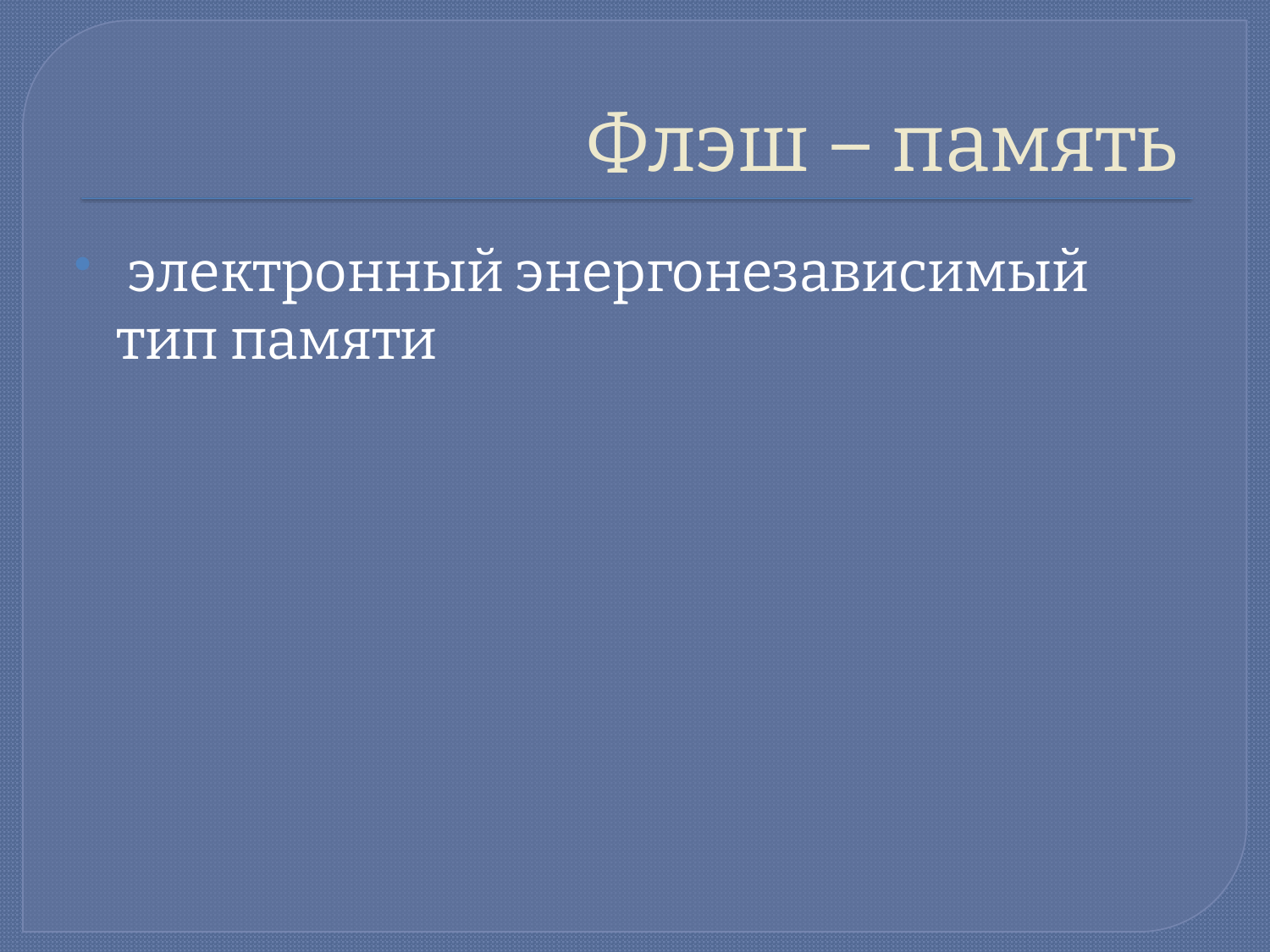

# Флэш – память
 электронный энергонезависимый тип памяти